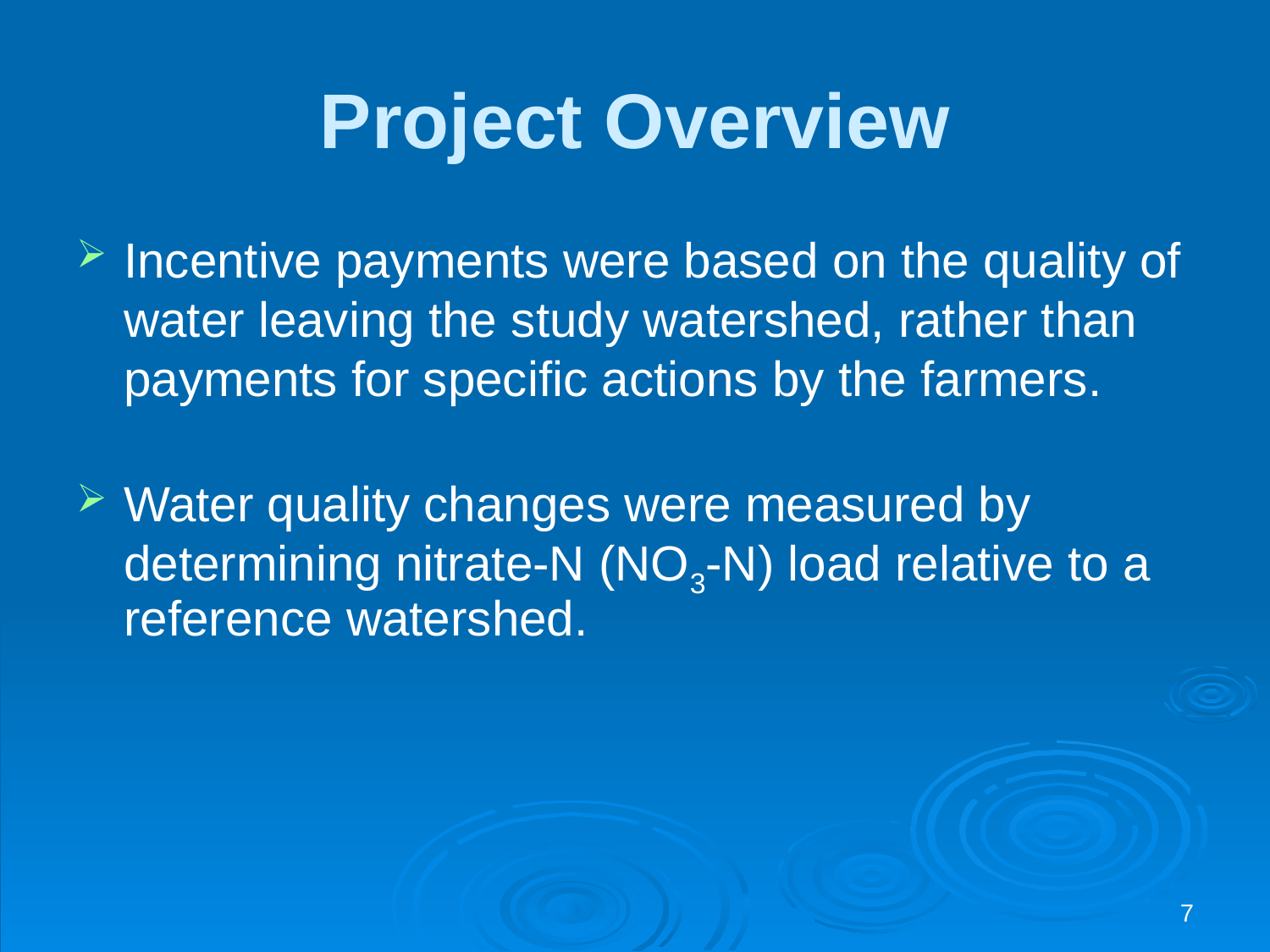

# Project Overview
Incentive payments were based on the quality of water leaving the study watershed, rather than payments for specific actions by the farmers.

Water quality changes were measured by determining nitrate-N (NO3-N) load relative to a reference watershed.
7